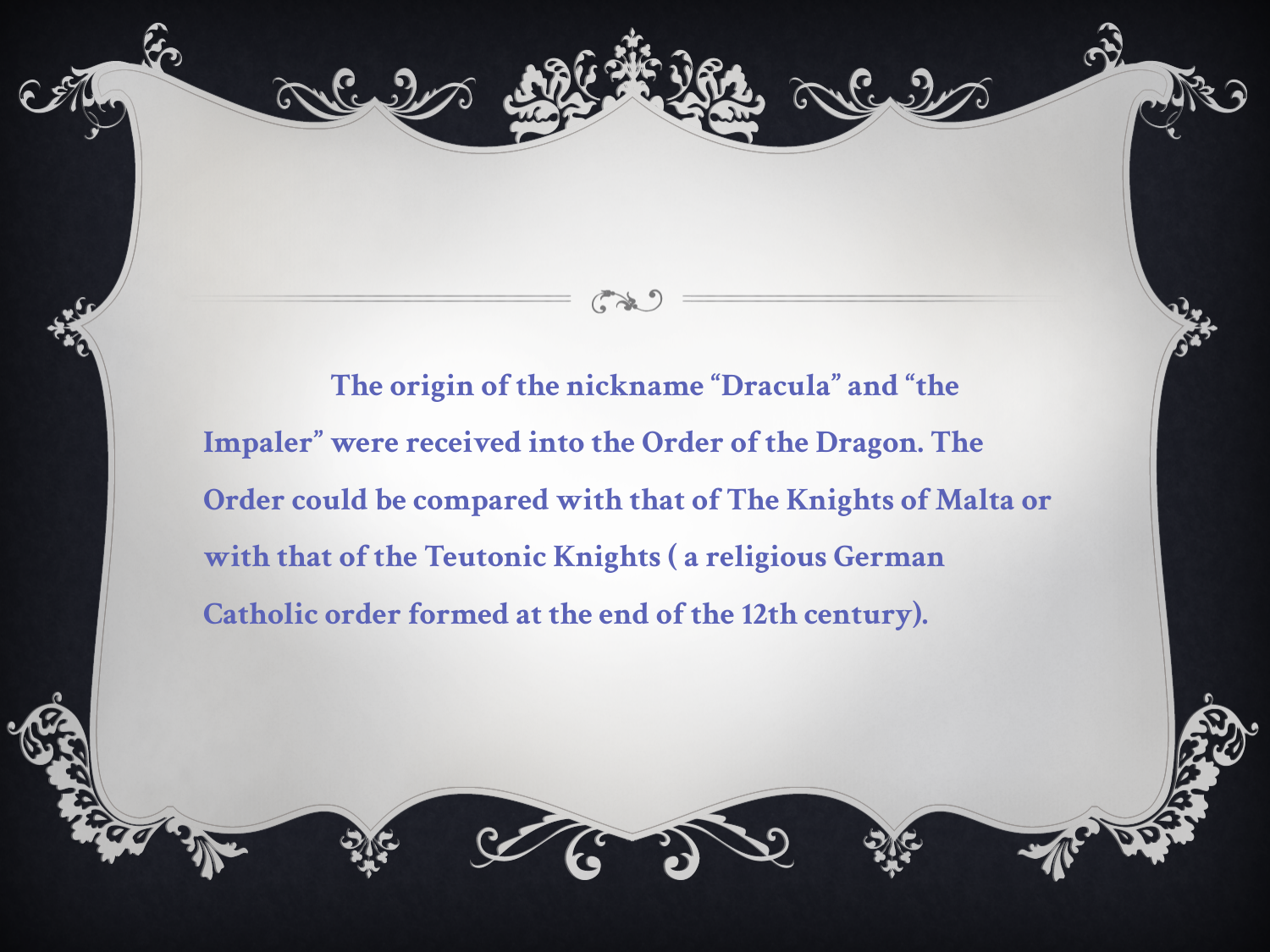

The origin of the nickname “Dracula” and “the Impaler” were received into the Order of the Dragon. The Order could be compared with that of The Knights of Malta or with that of the Teutonic Knights ( a religious German Catholic order formed at the end of the 12th century).